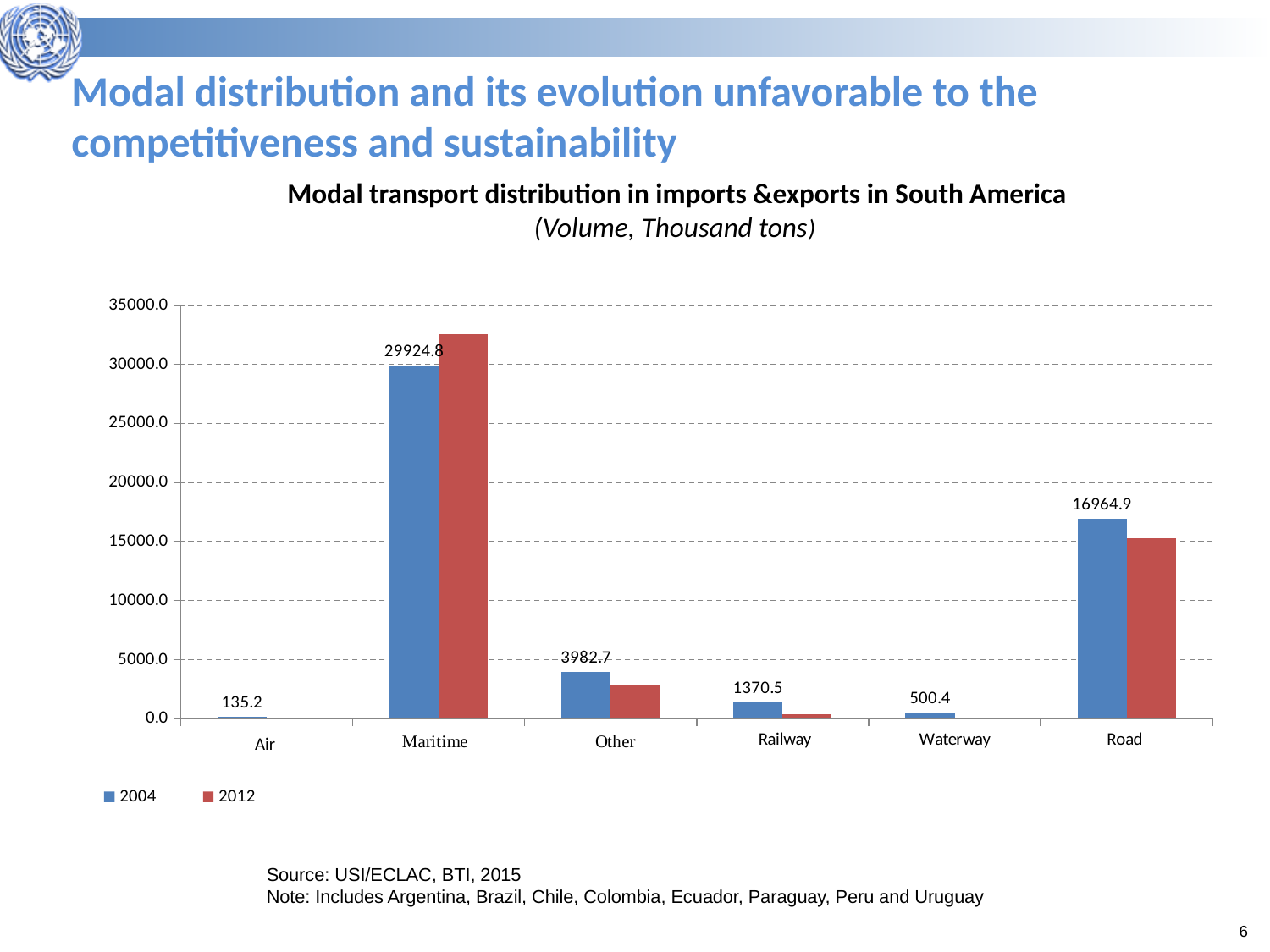

# Modal distribution and its evolution unfavorable to the competitiveness and sustainability
Modal transport distribution in imports &exports in South America
(Volume, Thousand tons)

### Chart

| Category | 2004 | 2012 |
|---|---|---|
| Aéreo | 135.1971919999996 | 86.13999399999985 |
| Marítimo | 29924.839805999956 | 32569.90784600001 |
| Otro | 3982.732056999996 | 2903.6036219999887 |
| Ferroviario | 1370.479574000001 | 353.98406799999964 |
| Fluvial | 500.42987099999965 | 81.20755900000029 |
| Carretera | 16964.90842400008 | 15293.420453000002 |
Air
Source: USI/ECLAC, BTI, 2015
Note: Includes Argentina, Brazil, Chile, Colombia, Ecuador, Paraguay, Peru and Uruguay